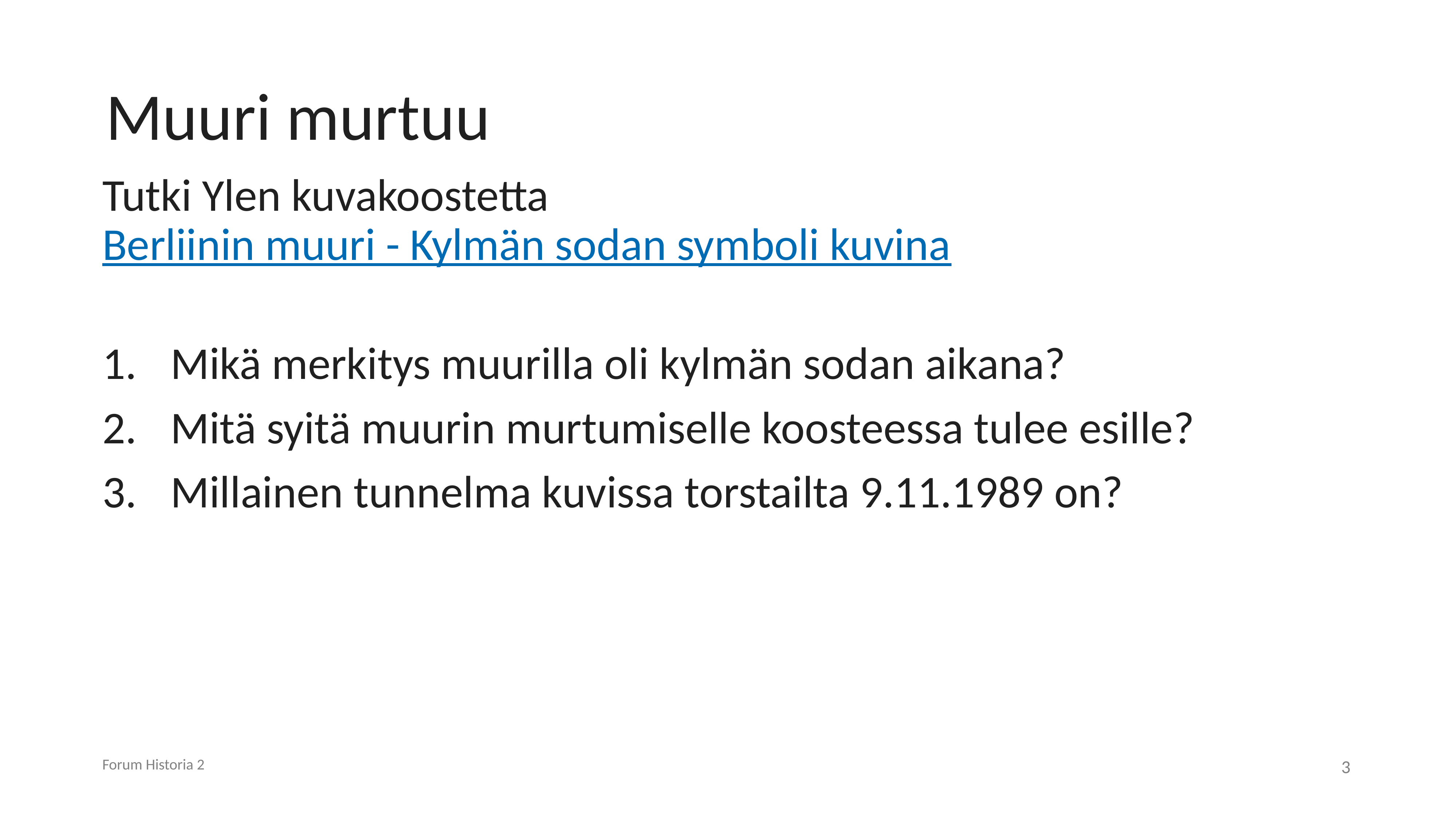

# Muuri murtuu
Tutki Ylen kuvakoostetta Berliinin muuri - Kylmän sodan symboli kuvina
Mikä merkitys muurilla oli kylmän sodan aikana?
Mitä syitä muurin murtumiselle koosteessa tulee esille?
Millainen tunnelma kuvissa torstailta 9.11.1989 on?
Forum Historia 2
3